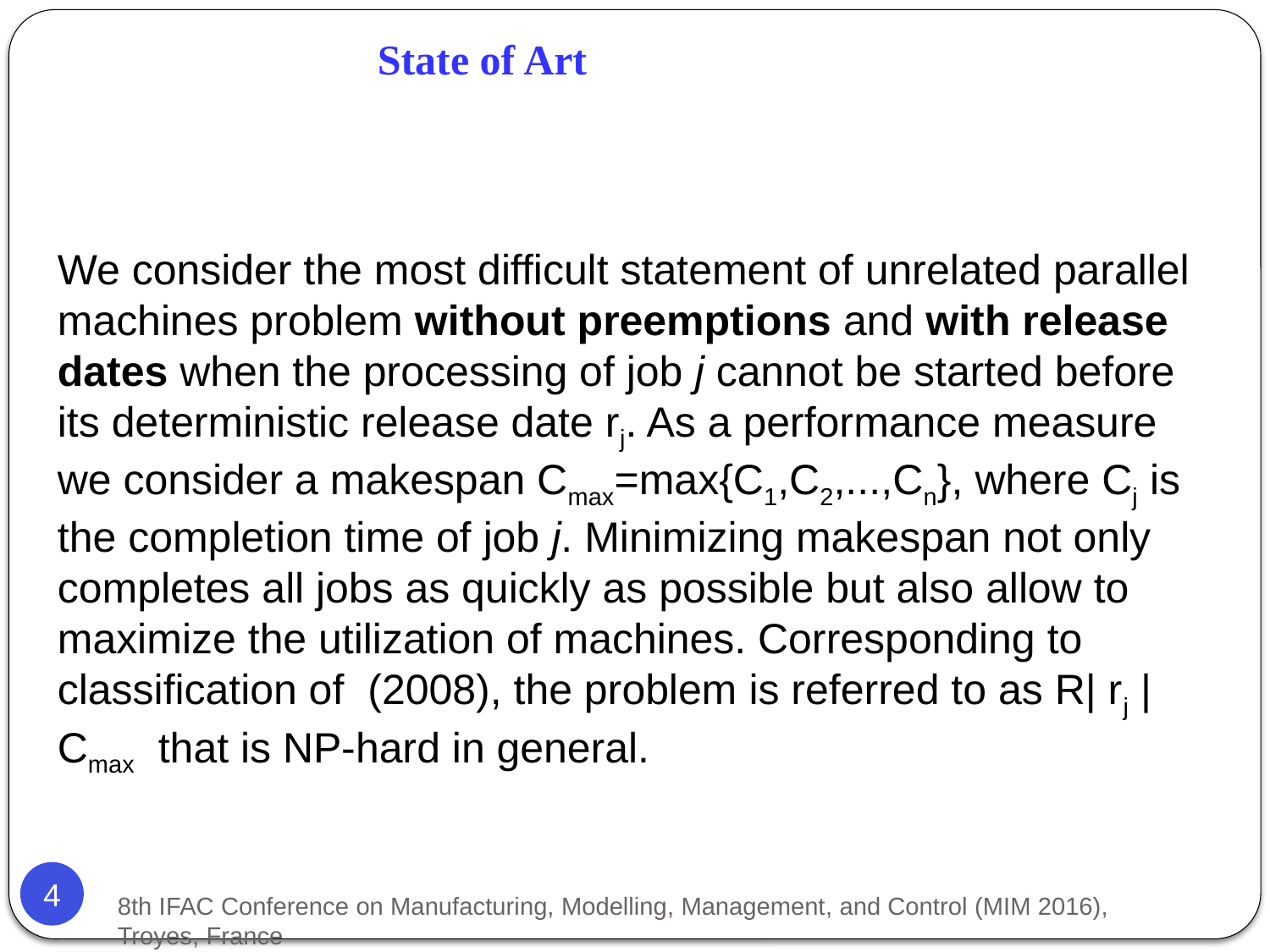

State of Art

We consider the most difficult statement of unrelated parallel machines problem without preemptions and with release dates when the processing of job j cannot be started before its deterministic release date rj. As a performance measure we consider a makespan Cmax=max{C1,C2,...,Cn}, where Cj is the completion time of job j. Minimizing makespan not only completes all jobs as quickly as possible but also allow to maximize the utilization of machines. Corresponding to classification of  (2008), the problem is referred to as R| rj | Cmax  that is NP-hard in general.

4
8th IFAC Conference on Manufacturing, Modelling, Management, and Control (MIM 2016), Troyes, France